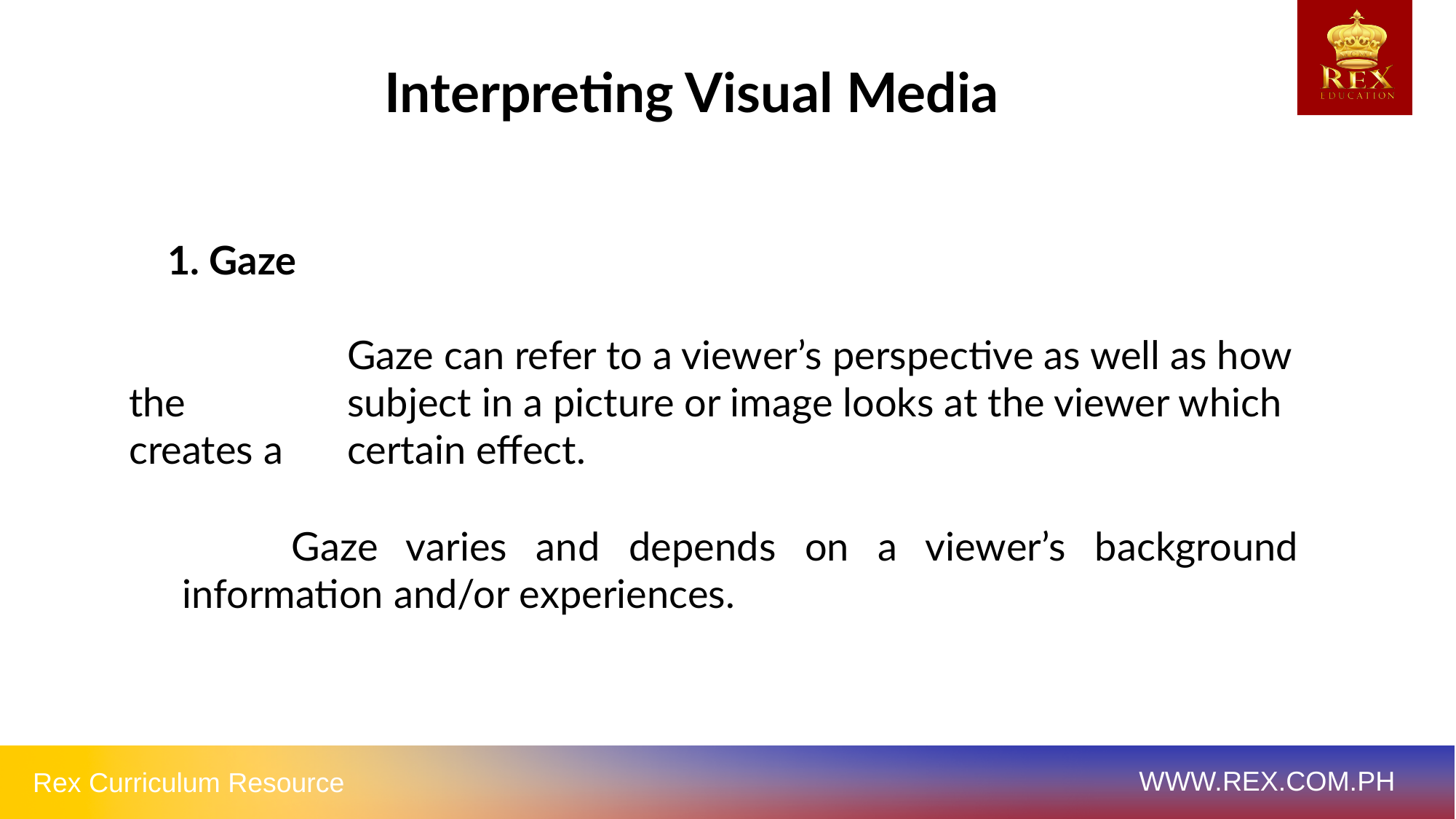

Interpreting Visual Media
    1. Gaze

		Gaze can refer to a viewer’s perspective as well as how the 		subject in a picture or image looks at the viewer which creates a 	certain effect.

	Gaze varies and depends on a viewer’s background information and/or experiences.